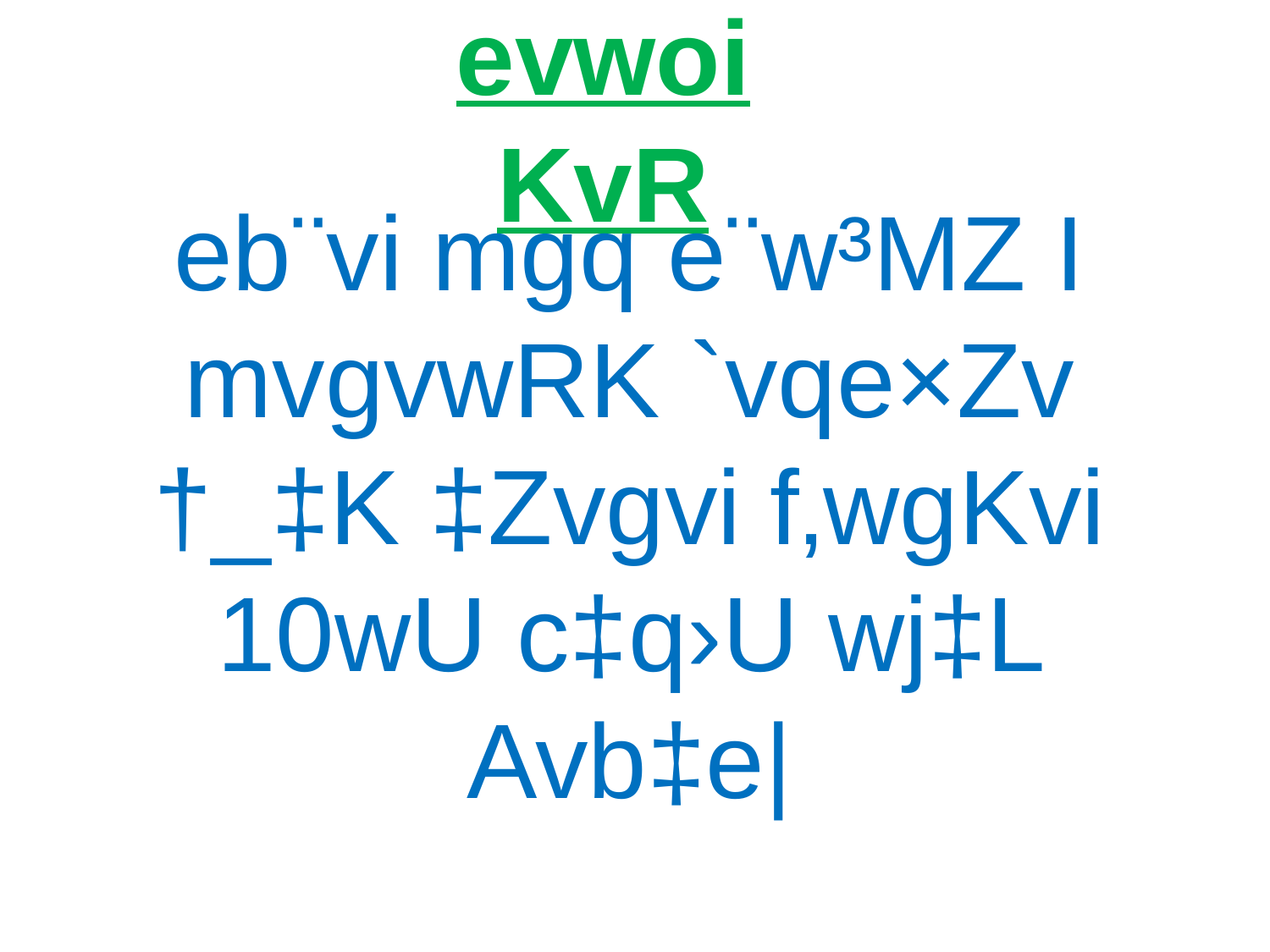

# evwoi KvR
eb¨vi mgq e¨w³MZ I mvgvwRK `vqe×Zv †_‡K ‡Zvgvi f‚wgKvi 10wU c‡q›U wj‡L Avb‡e|